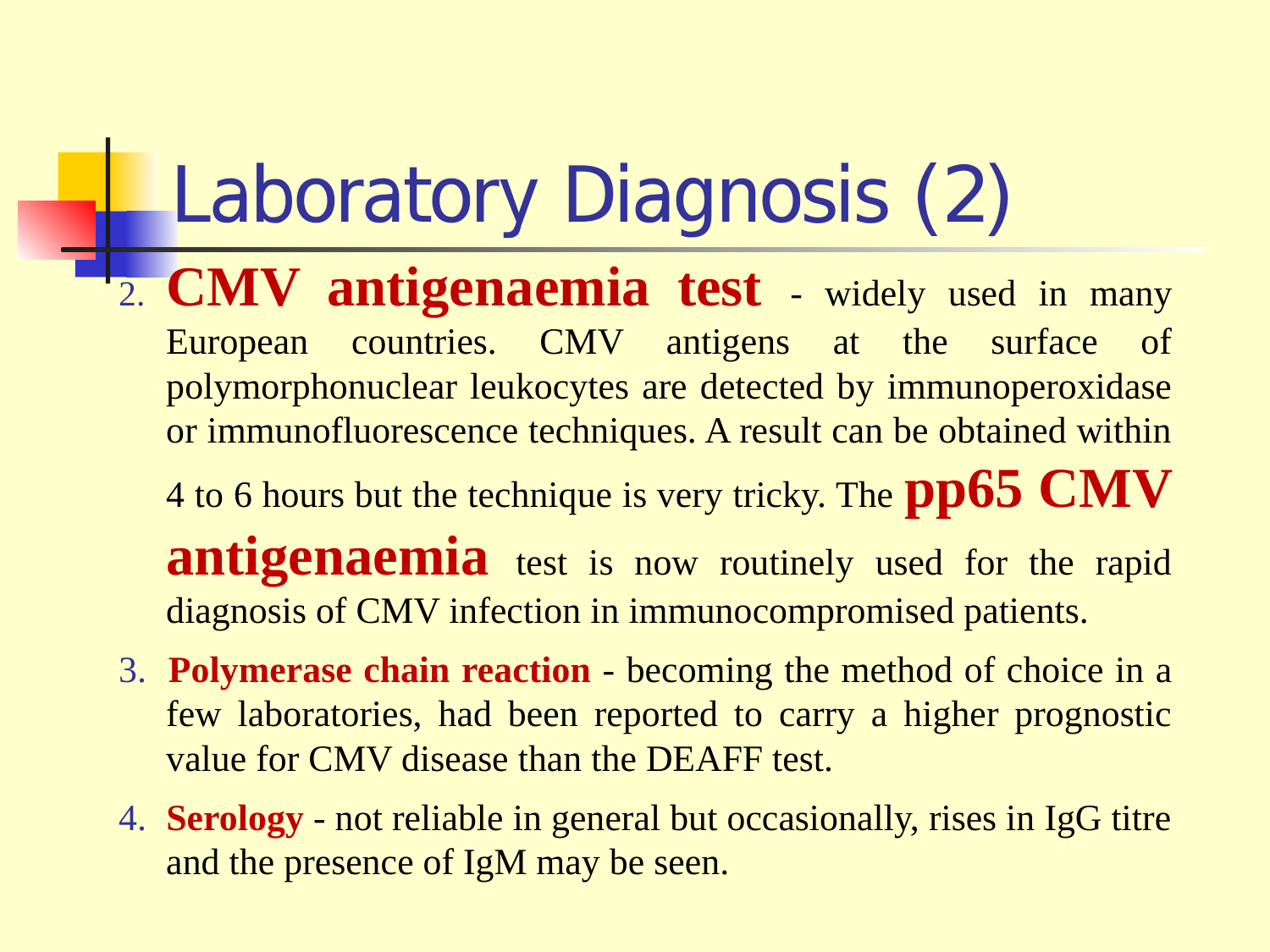

# Laboratory Diagnosis (2)
2.	CMV antigenaemia test - widely used in many European countries. CMV antigens at the surface of polymorphonuclear leukocytes are detected by immunoperoxidase or immunofluorescence techniques. A result can be obtained within 4 to 6 hours but the technique is very tricky. The pp65 CMV antigenaemia test is now routinely used for the rapid diagnosis of CMV infection in immunocompromised patients.
3. 	Polymerase chain reaction - becoming the method of choice in a few laboratories, had been reported to carry a higher prognostic value for CMV disease than the DEAFF test.
4. 	Serology - not reliable in general but occasionally, rises in IgG titre and the presence of IgM may be seen.